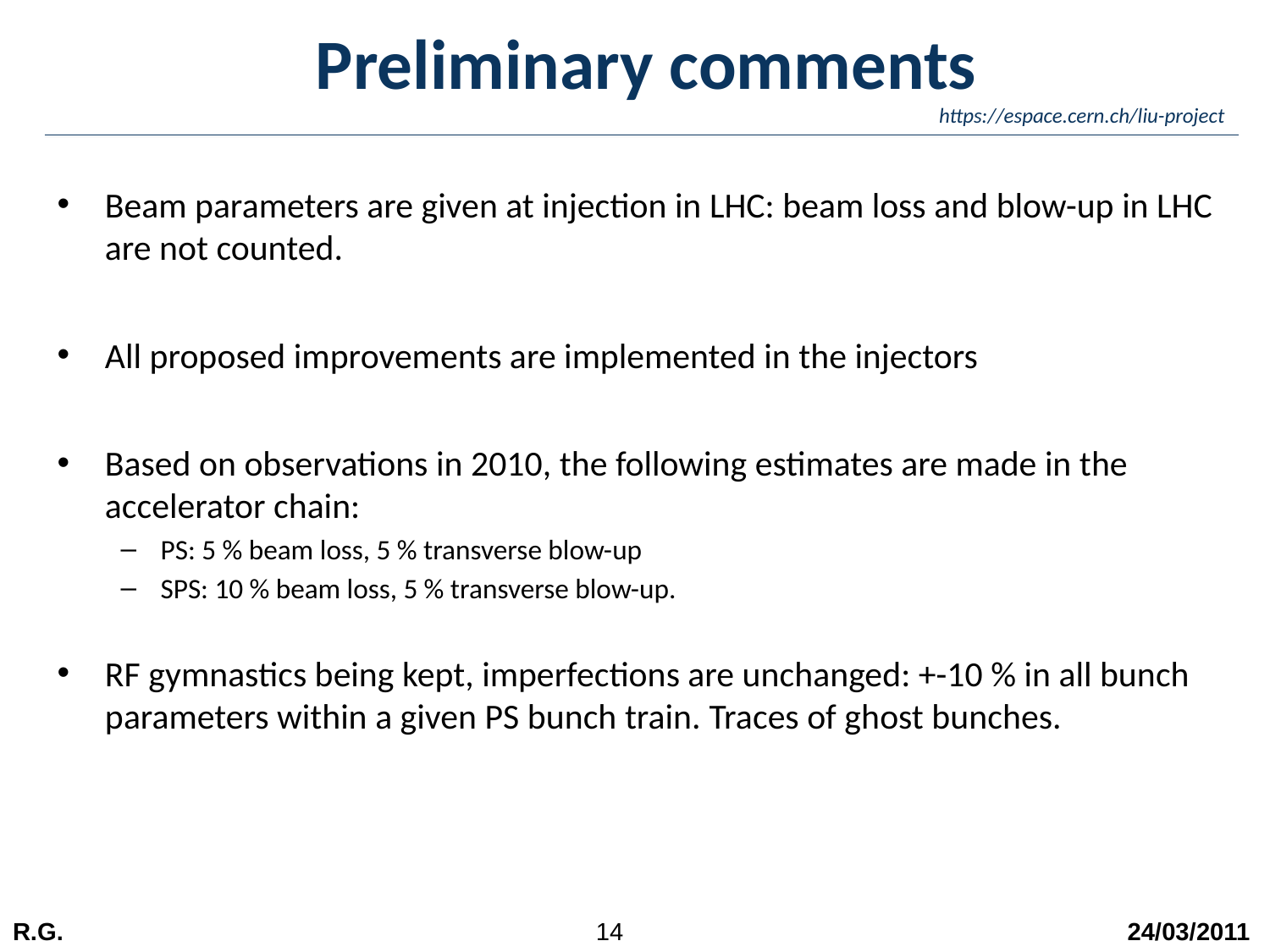

# Preliminary comments
Beam parameters are given at injection in LHC: beam loss and blow-up in LHC are not counted.

All proposed improvements are implemented in the injectors

Based on observations in 2010, the following estimates are made in the accelerator chain:
PS: 5 % beam loss, 5 % transverse blow-up
SPS: 10 % beam loss, 5 % transverse blow-up.

RF gymnastics being kept, imperfections are unchanged: +-10 % in all bunch  parameters within a given PS bunch train. Traces of ghost bunches.